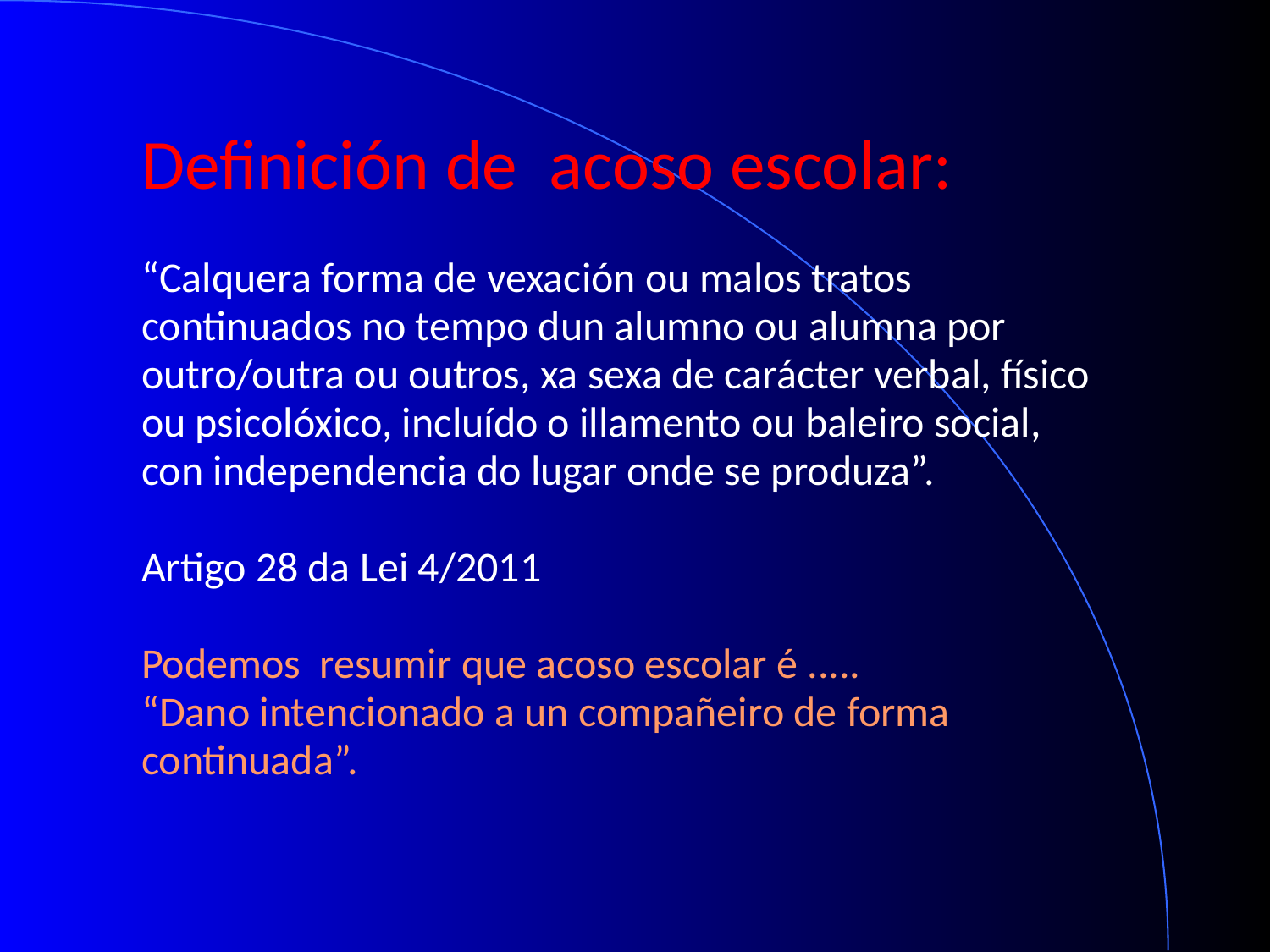

Definición de  acoso escolar:

“Calquera forma de vexación ou malos tratos continuados no tempo dun alumno ou alumna por outro/outra ou outros, xa sexa de carácter verbal, físico ou psicolóxico, incluído o illamento ou baleiro social, con independencia do lugar onde se produza”.

Artigo 28 da Lei 4/2011

Podemos  resumir que acoso escolar é .....
“Dano intencionado a un compañeiro de forma continuada”.